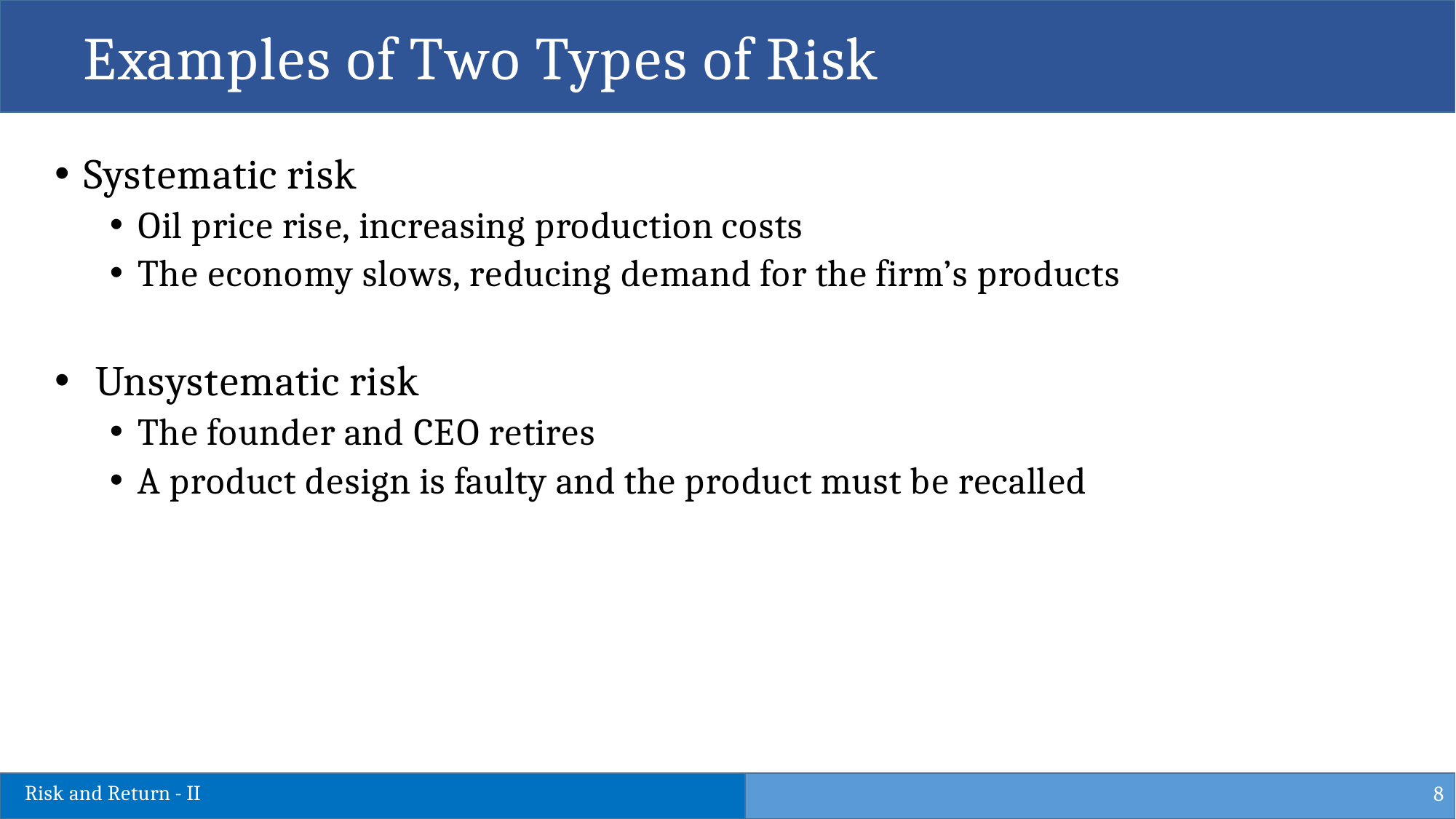

Examples of Two Types of Risk
Systematic risk
Oil price rise, increasing production costs
The economy slows, reducing demand for the firm’s products

Unsystematic risk
The founder and CEO retires
A product design is faulty and the product must be recalled

8

Risk and Return - II